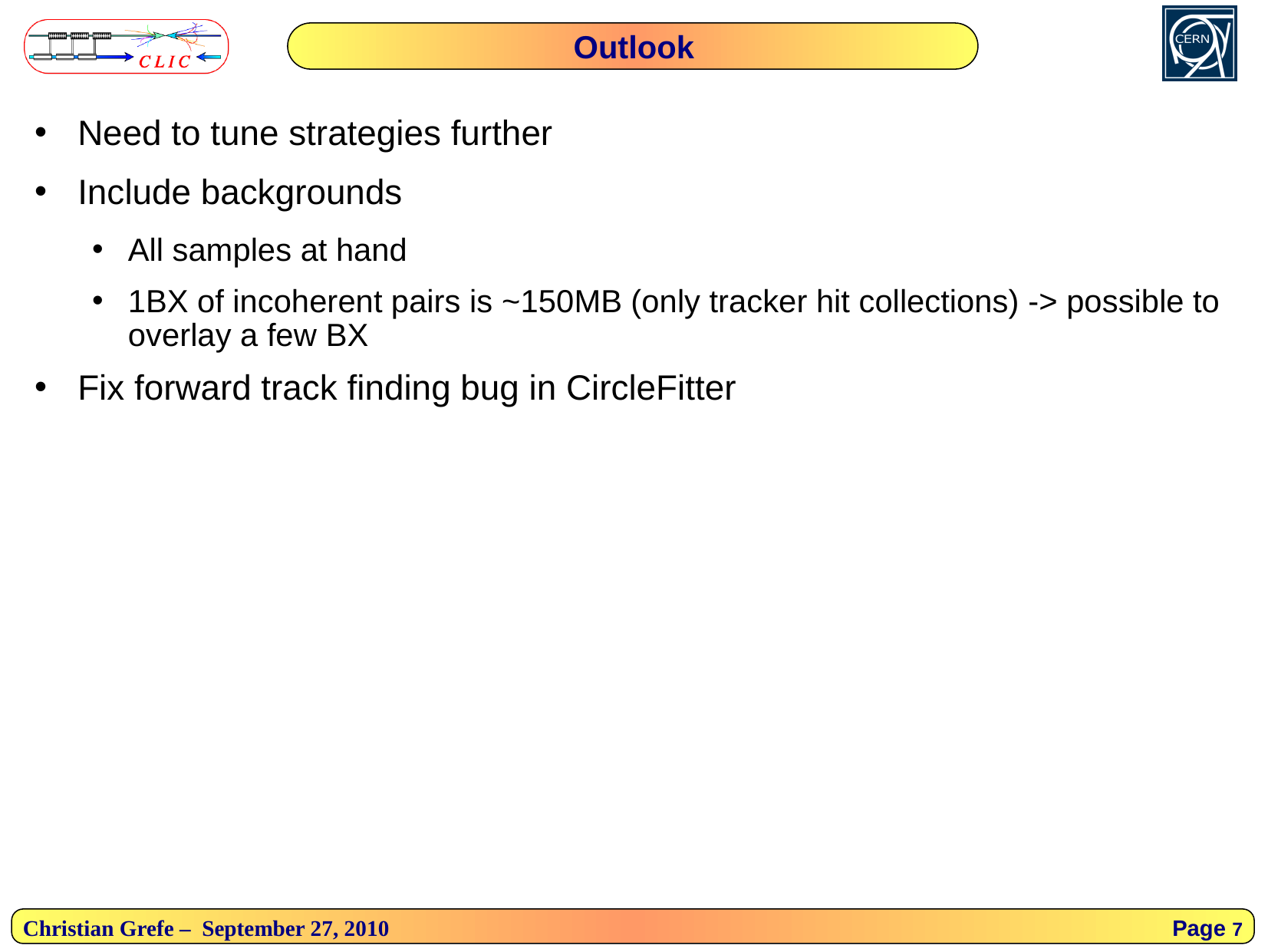

# Outlook
Need to tune strategies further
Include backgrounds
All samples at hand
1BX of incoherent pairs is ~150MB (only tracker hit collections) -> possible to overlay a few BX
Fix forward track finding bug in CircleFitter